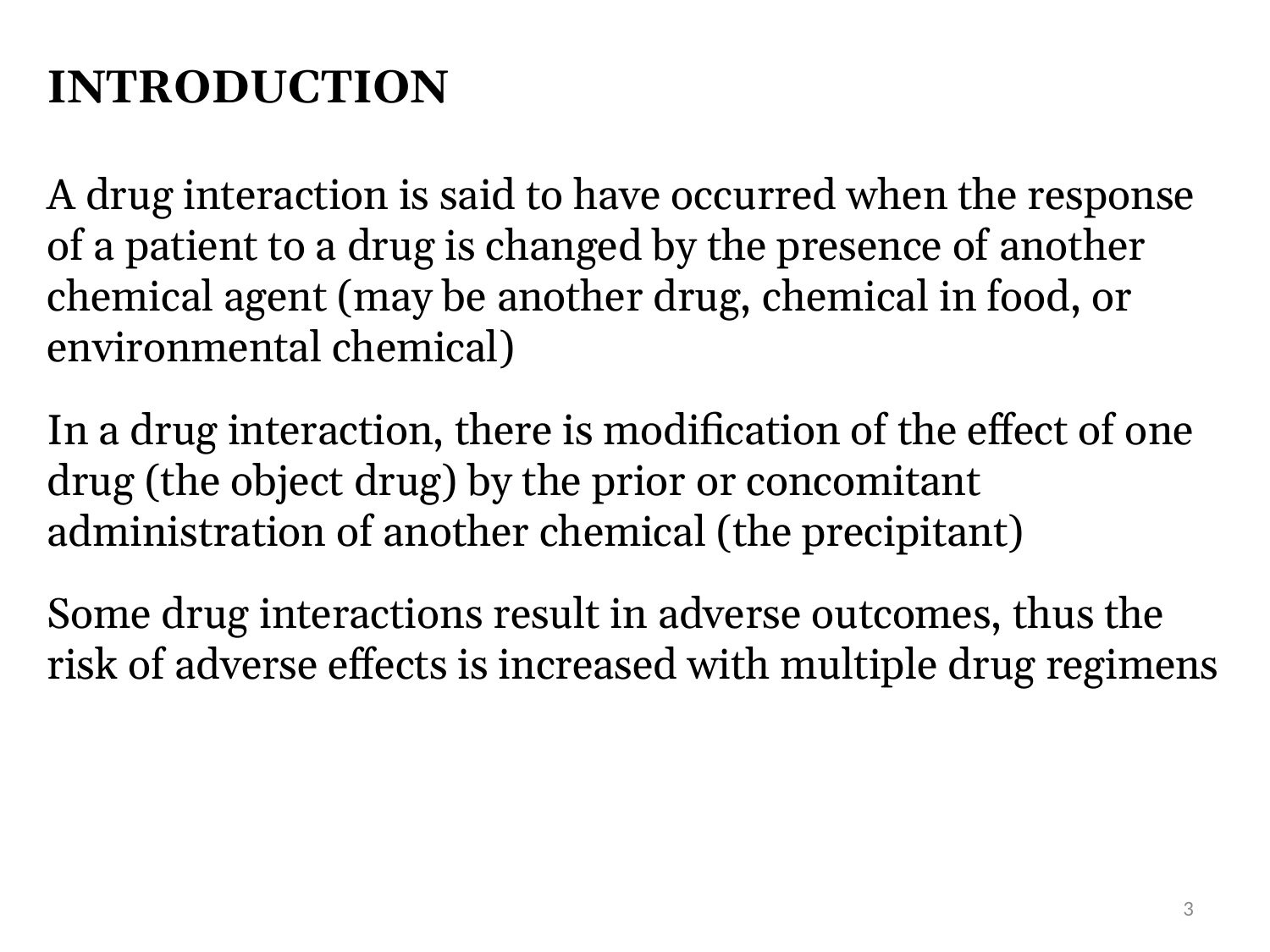

INTRODUCTION
A drug interaction is said to have occurred when the response of a patient to a drug is changed by the presence of another chemical agent (may be another drug, chemical in food, or environmental chemical)
In a drug interaction, there is modification of the effect of one drug (the object drug) by the prior or concomitant administration of another chemical (the precipitant)
Some drug interactions result in adverse outcomes, thus the risk of adverse effects is increased with multiple drug regimens
3